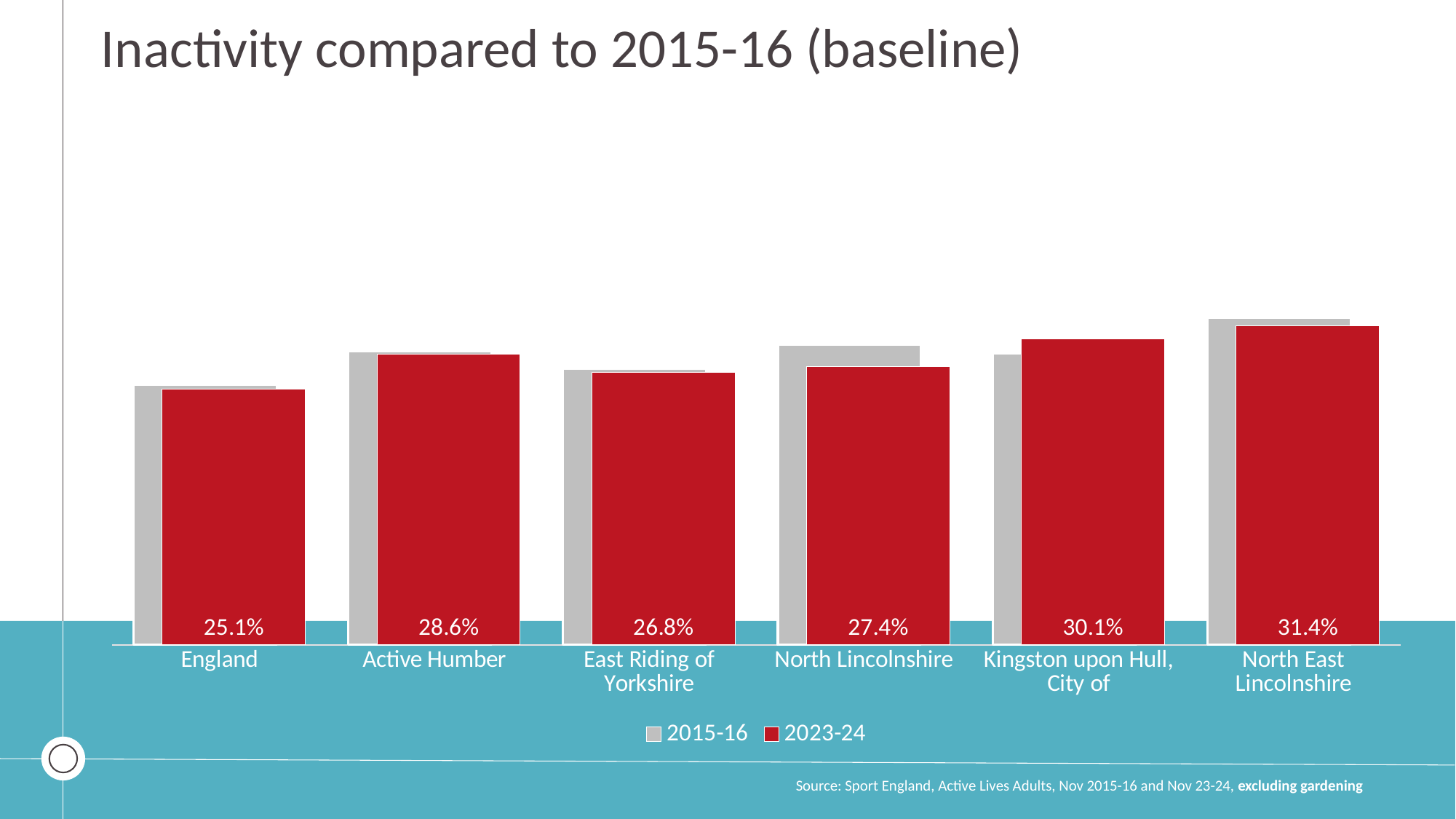

Inactivity compared to 2015-16 (baseline)

### Chart

| Category | 2015-16 | 2023-24 |
|---|---|---|
| England | 0.2557 | 0.2514 |
| Active Humber | 0.2887 | 0.2858 |
| East Riding of Yorkshire | 0.2716 | 0.2681 |
| North Lincolnshire | 0.2949 | 0.2738 |
| Kingston upon Hull, City of | 0.2867 | 0.301 |
| North East Lincolnshire | 0.3215 | 0.3135 |
Source: Sport England, Active Lives Adults, Nov 2015-16 and Nov 23-24, excluding gardening